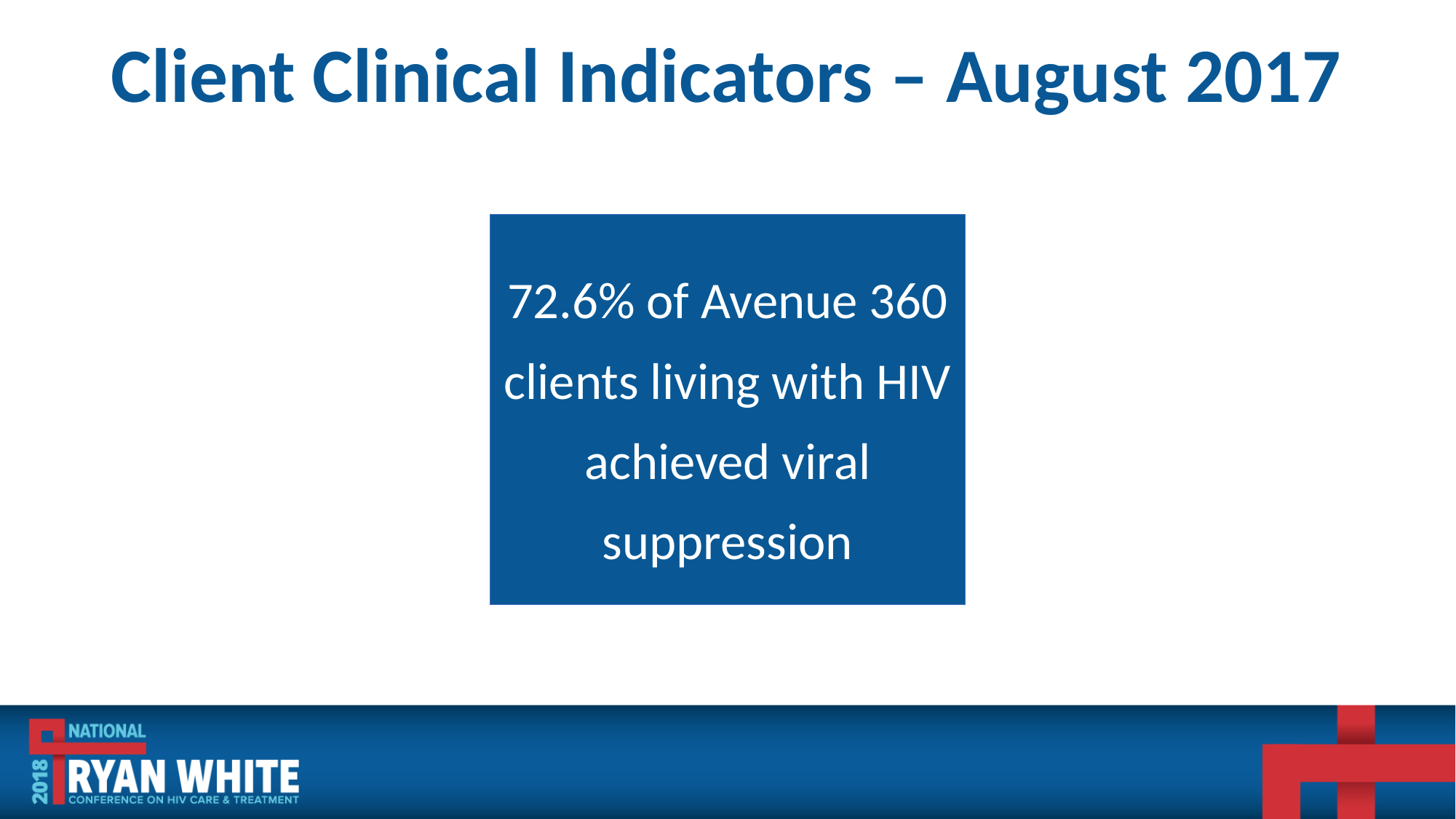

# Client Clinical Indicators – August 2017
72.6% of Avenue 360 clients living with HIV achieved viral suppression